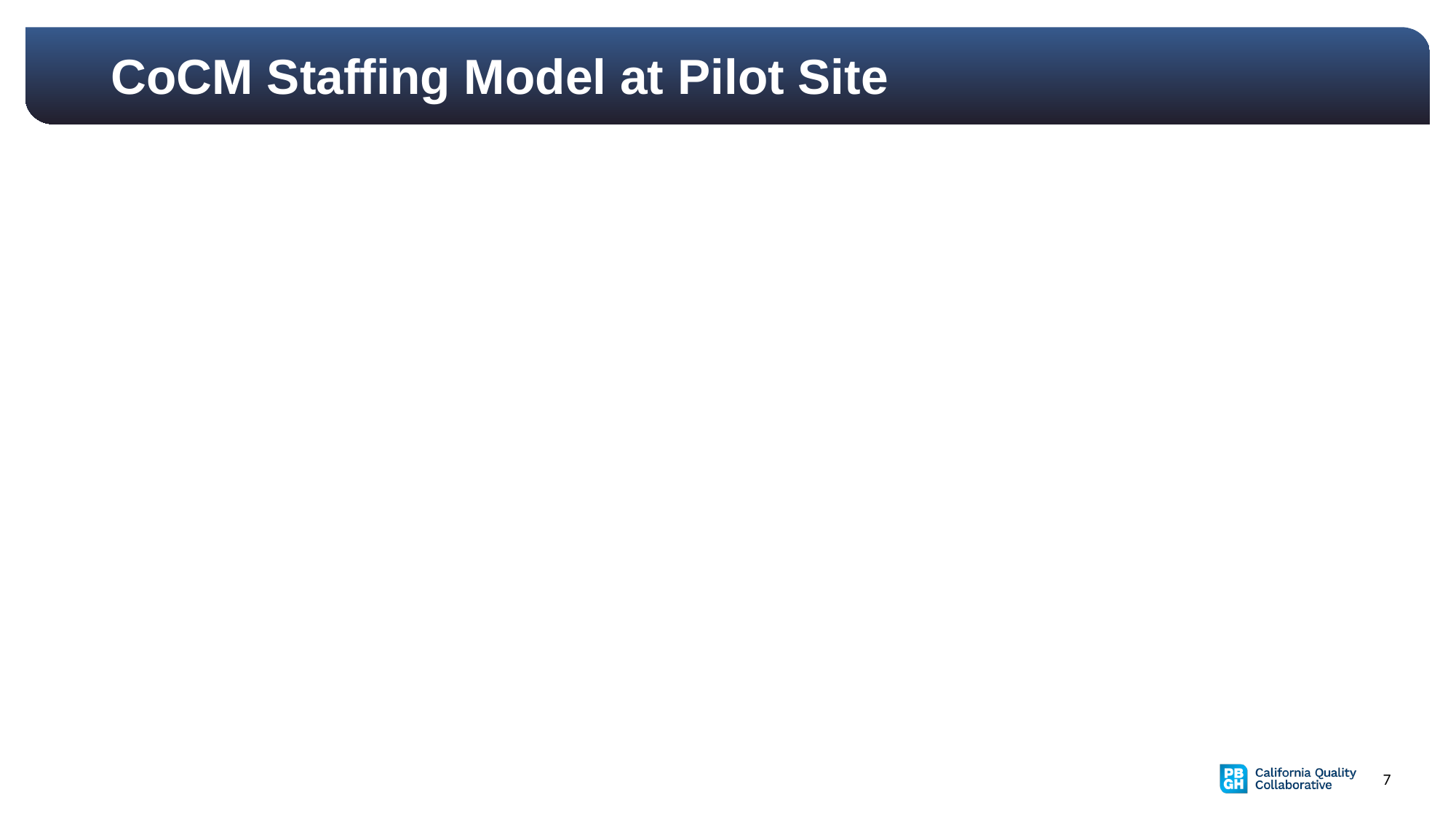

# CoCM Staffing Model at Pilot Site